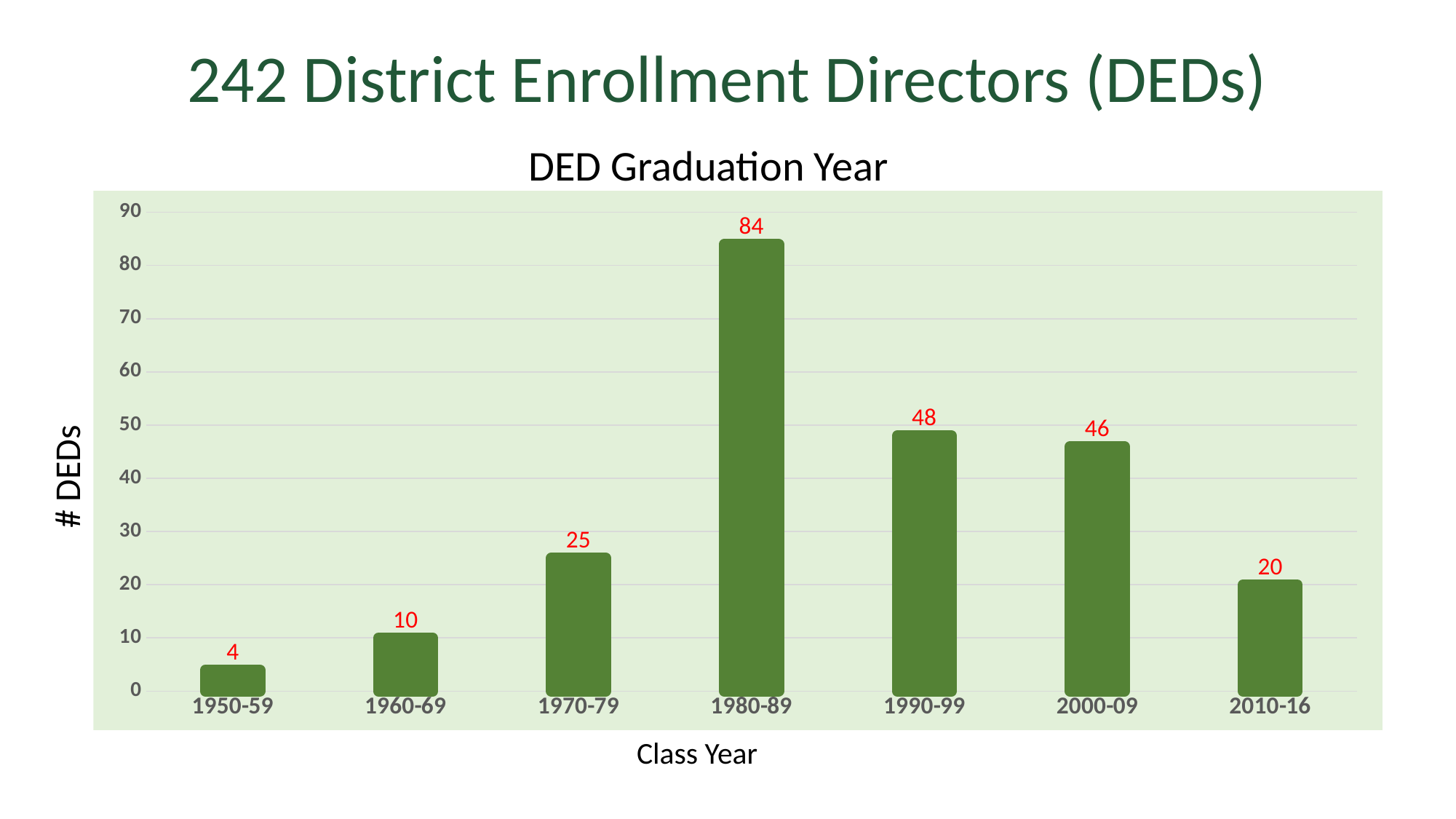

# 242 District Enrollment Directors (DEDs)
DED Graduation Year

### Chart

| Category | # DEDs |
|---|---|
| 1950-59 | 4.0 |
| 1960-69 | 10.0 |
| 1970-79 | 25.0 |
| 1980-89 | 84.0 |
| 1990-99 | 48.0 |
| 2000-09 | 46.0 |
| 2010-16 | 20.0 |
# DEDs
Class Year